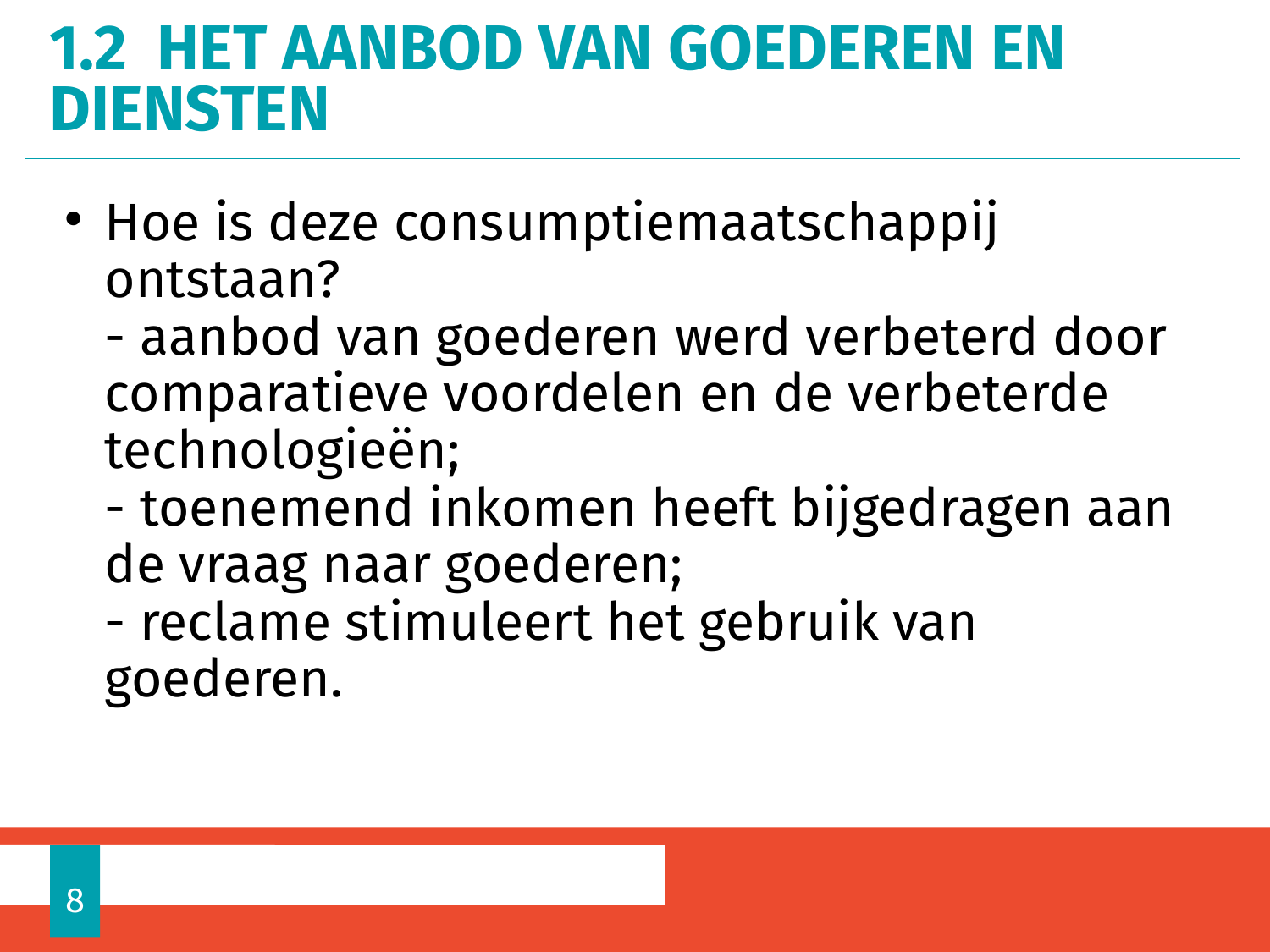

# 1.2  Het aanbod van goederen en diensten
Hoe is deze consumptiemaatschappij ontstaan?
- aanbod van goederen werd verbeterd door comparatieve voordelen en de verbeterde technologieën;
- toenemend inkomen heeft bijgedragen aan de vraag naar goederen;
- reclame stimuleert het gebruik van goederen.
8